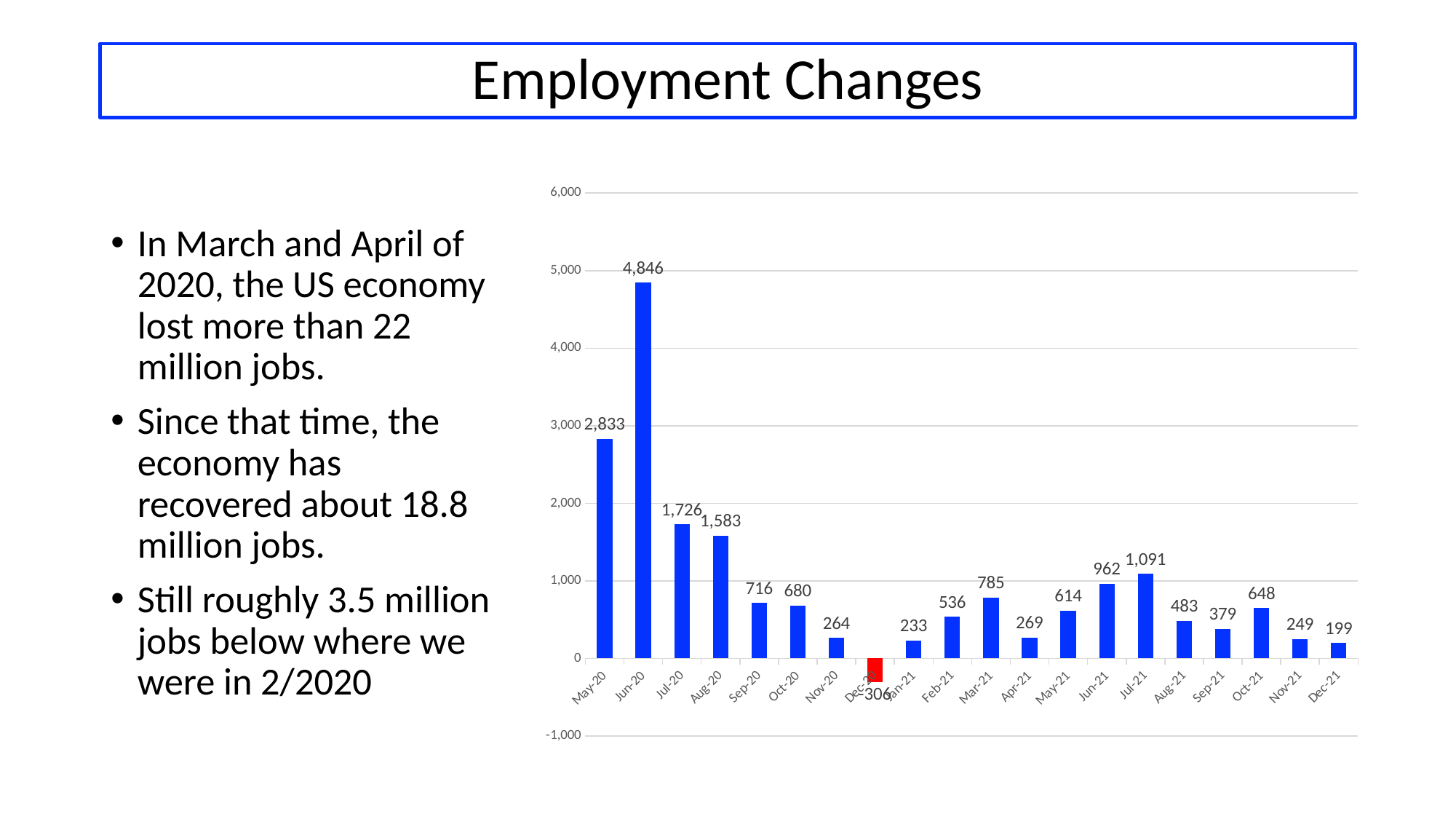

# Employment Changes

### Chart

| Category | Net Jobs |
|---|---|
| 43952 | 2833.0 |
| 43983 | 4846.0 |
| 44013 | 1726.0 |
| 44044 | 1583.0 |
| 44075 | 716.0 |
| 44105 | 680.0 |
| 44136 | 264.0 |
| 44166 | -306.0 |
| 44197 | 233.0 |
| 44228 | 536.0 |
| 44256 | 785.0 |
| 44287 | 269.0 |
| 44317 | 614.0 |
| 44348 | 962.0 |
| 44378 | 1091.0 |
| 44409 | 483.0 |
| 44440 | 379.0 |
| 44470 | 648.0 |
| 44501 | 249.0 |
| 44531 | 199.0 |
In March and April of 2020, the US economy lost more than 22 million jobs.
Since that time, the economy has recovered about 18.8 million jobs.
Still roughly 3.5 million jobs below where we were in 2/2020